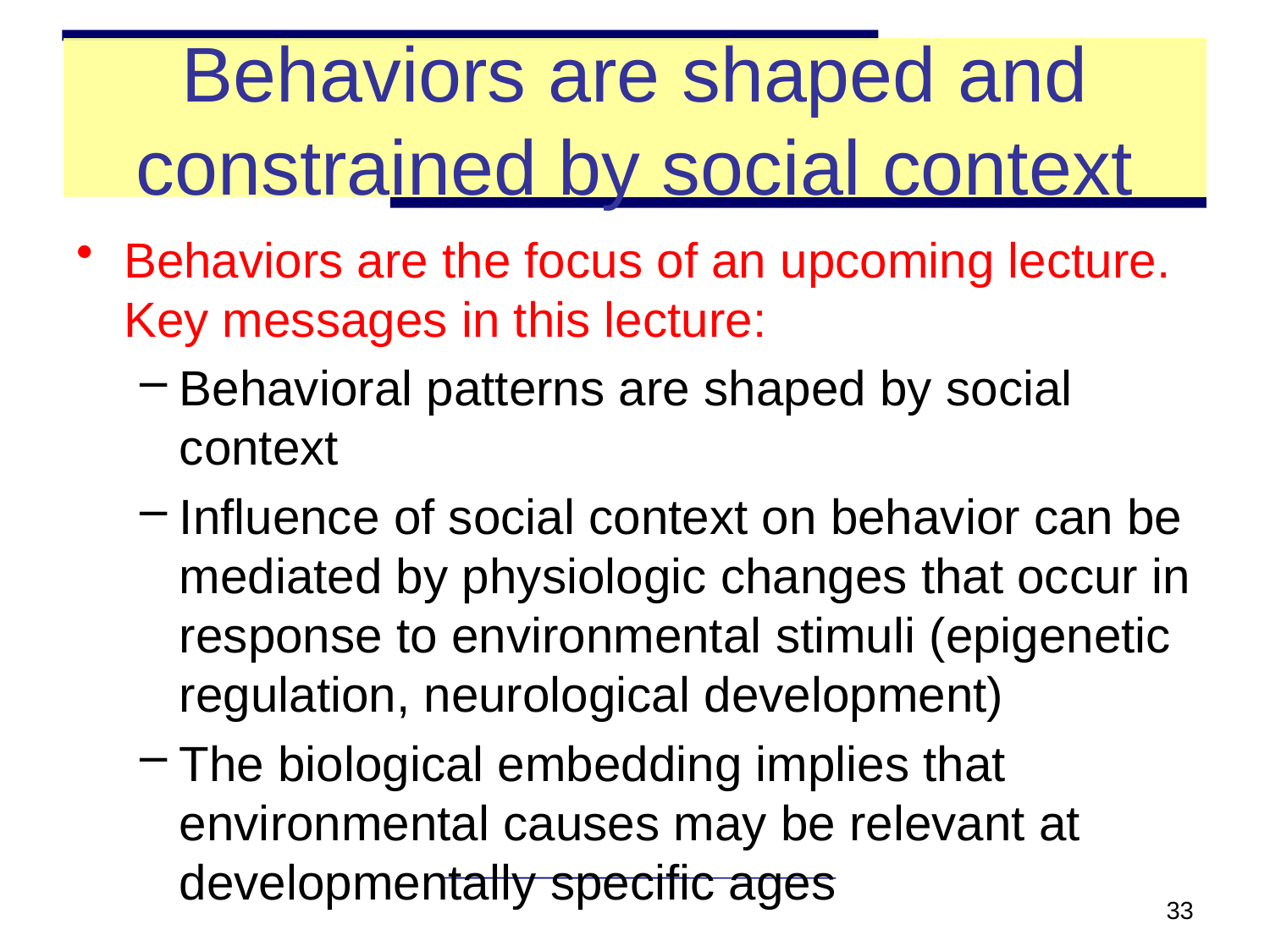

# Behaviors are shaped and constrained by social context
Behaviors are the focus of an upcoming lecture. Key messages in this lecture:
Behavioral patterns are shaped by social context
Influence of social context on behavior can be mediated by physiologic changes that occur in response to environmental stimuli (epigenetic regulation, neurological development)
The biological embedding implies that environmental causes may be relevant at developmentally specific ages
33